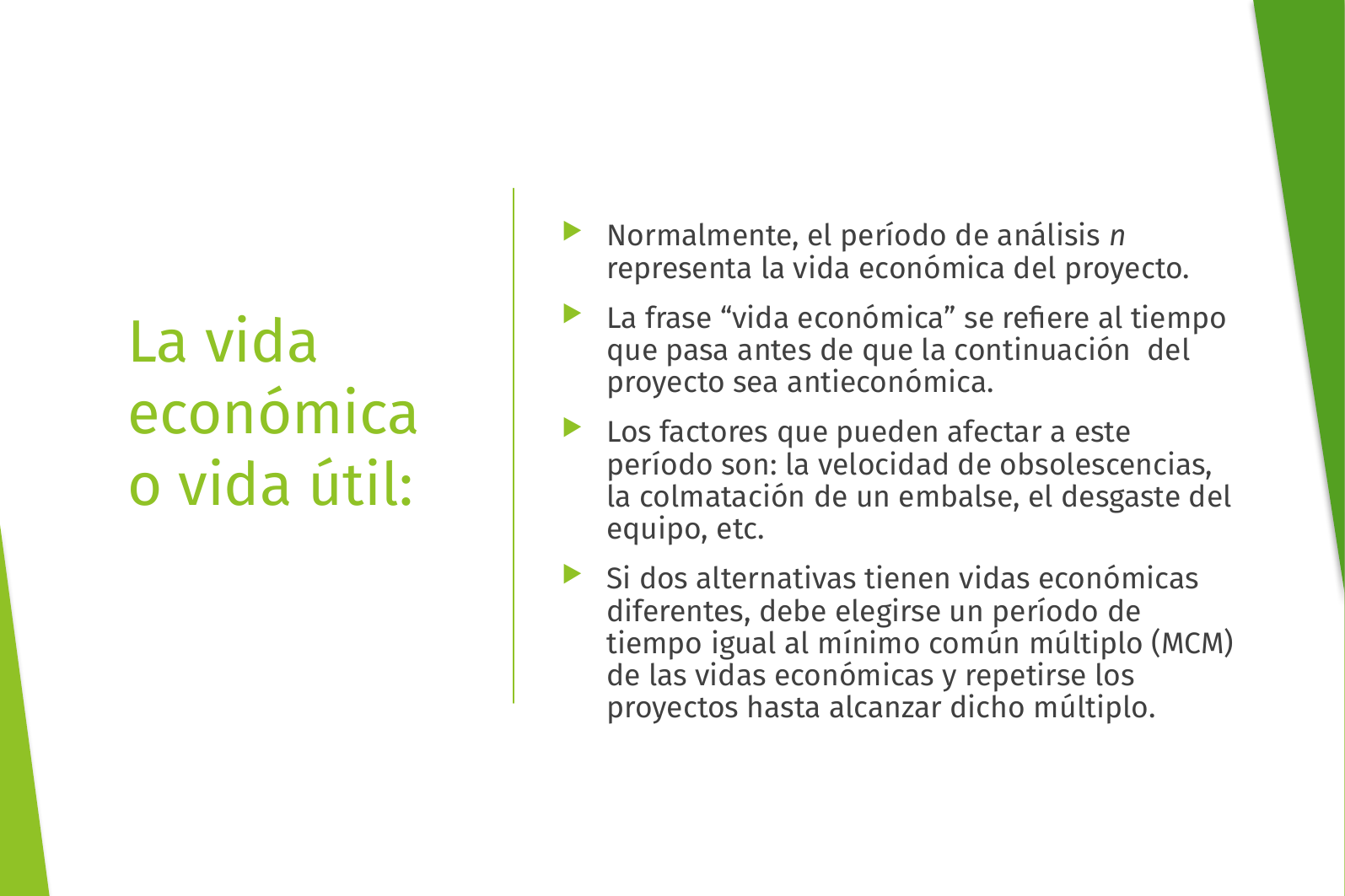

Normalmente, el período de análisis n representa la vida económica del proyecto.
La frase “vida económica” se refiere al tiempo que pasa antes de que la continuación  del proyecto sea antieconómica.
Los factores que pueden afectar a este período son: la velocidad de obsolescencias, la colmatación de un embalse, el desgaste del equipo, etc.
Si dos alternativas tienen vidas económicas diferentes, debe elegirse un período de tiempo igual al mínimo común múltiplo (MCM) de las vidas económicas y repetirse los proyectos hasta alcanzar dicho múltiplo.
# La vida económica o vida útil: